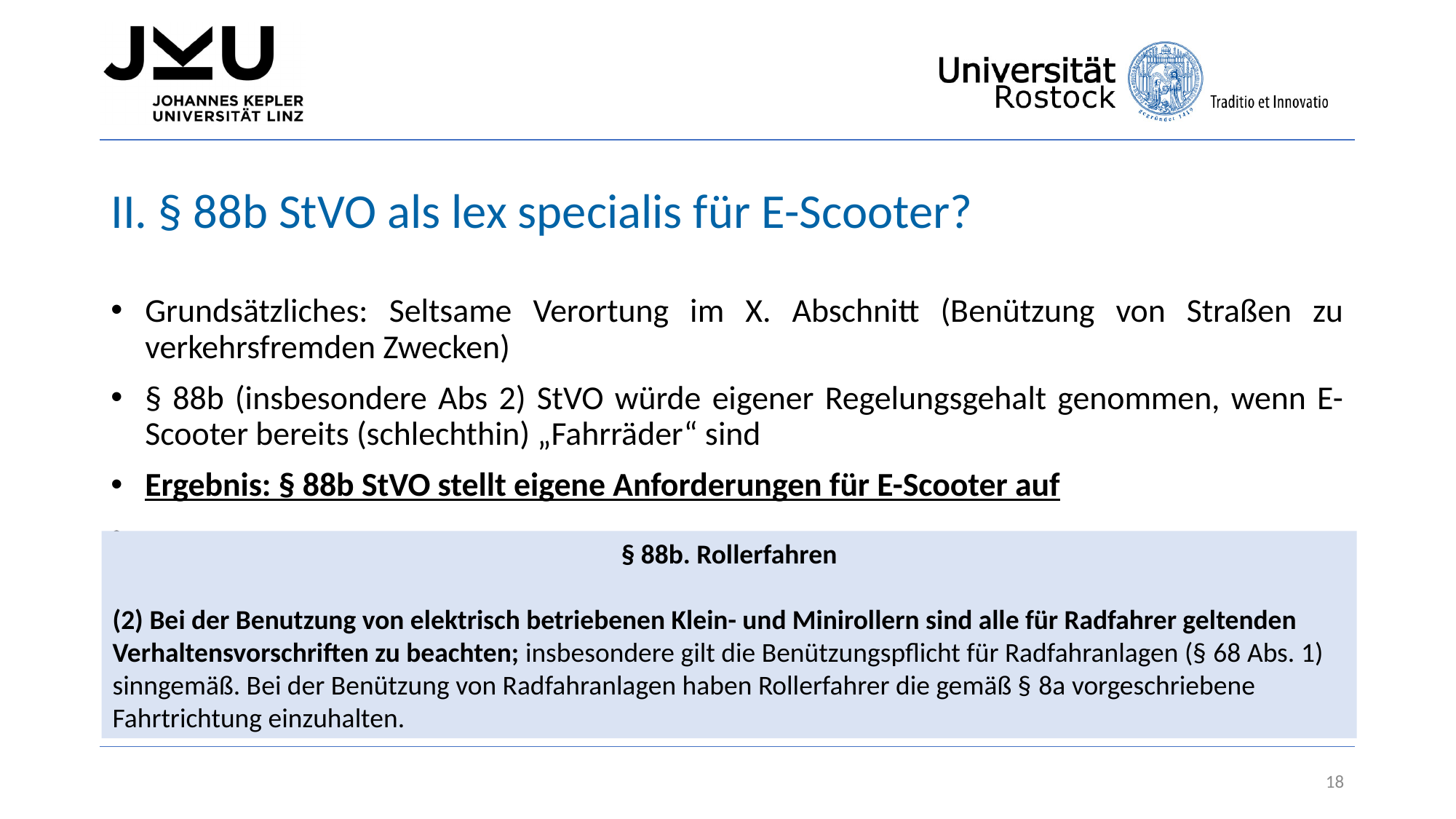

# II. § 88b StVO als lex specialis für E-Scooter?
Grundsätzliches: Seltsame Verortung im X. Abschnitt (Benützung von Straßen zu verkehrsfremden Zwecken)
§ 88b (insbesondere Abs 2) StVO würde eigener Regelungsgehalt genommen, wenn E-Scooter bereits (schlechthin) „Fahrräder“ sind
Ergebnis: § 88b StVO stellt eigene Anforderungen für E-Scooter auf

§ 88b. Rollerfahren

(2) Bei der Benutzung von elektrisch betriebenen Klein- und Minirollern sind alle für Radfahrer geltenden Verhaltensvorschriften zu beachten; insbesondere gilt die Benützungspflicht für Radfahranlagen (§ 68 Abs. 1) sinngemäß. Bei der Benützung von Radfahranlagen haben Rollerfahrer die gemäß § 8a vorgeschriebene Fahrtrichtung einzuhalten.
18